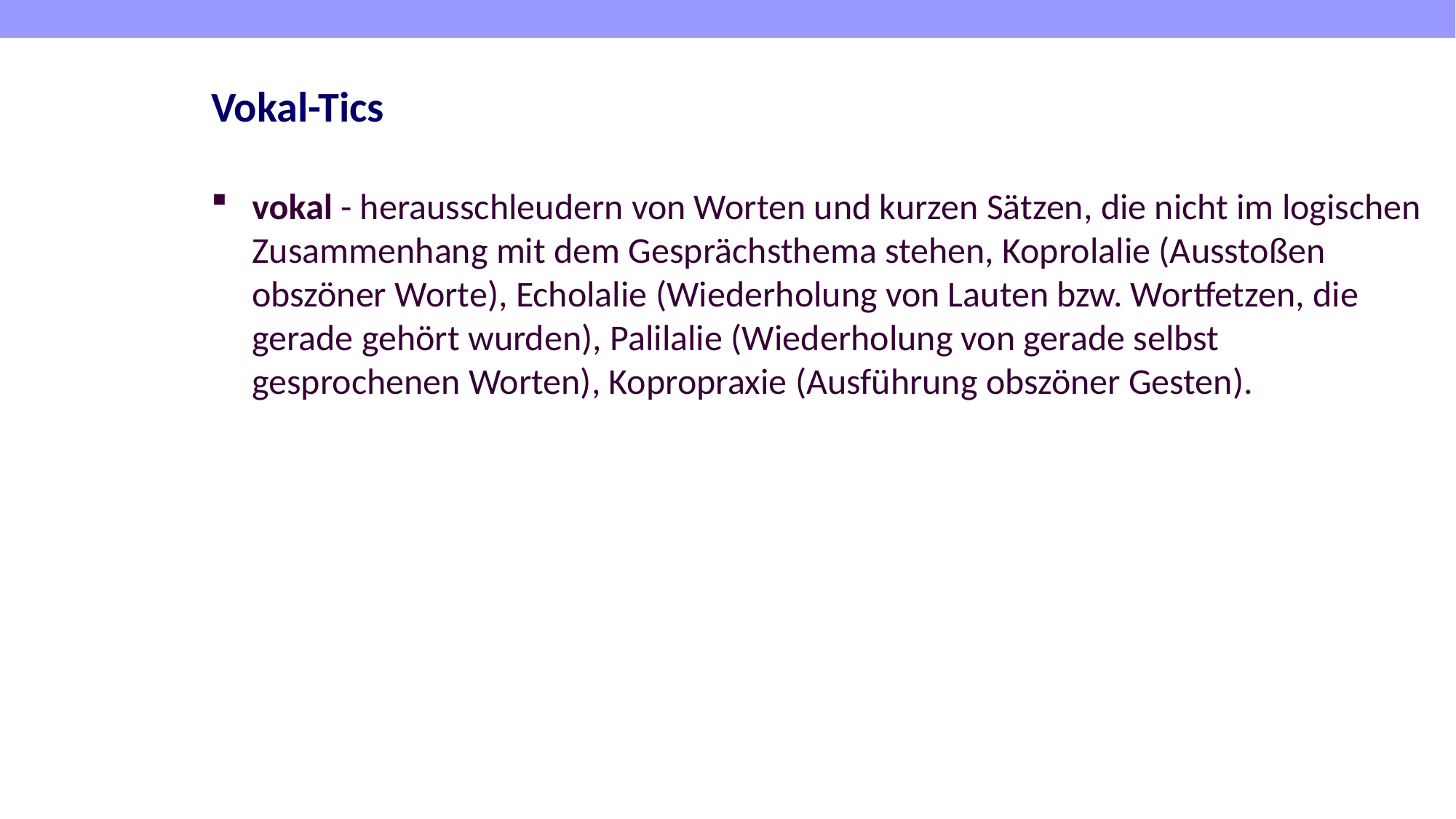

# Vokal-Tics
vokal - herausschleudern von Worten und kurzen Sätzen, die nicht im logischen Zusammenhang mit dem Gesprächsthema stehen, Koprolalie (Ausstoßen obszöner Worte), Echolalie (Wiederholung von Lauten bzw. Wortfetzen, die gerade gehört wurden), Palilalie (Wiederholung von gerade selbst gesprochenen Worten), Kopropraxie (Ausführung obszöner Gesten).